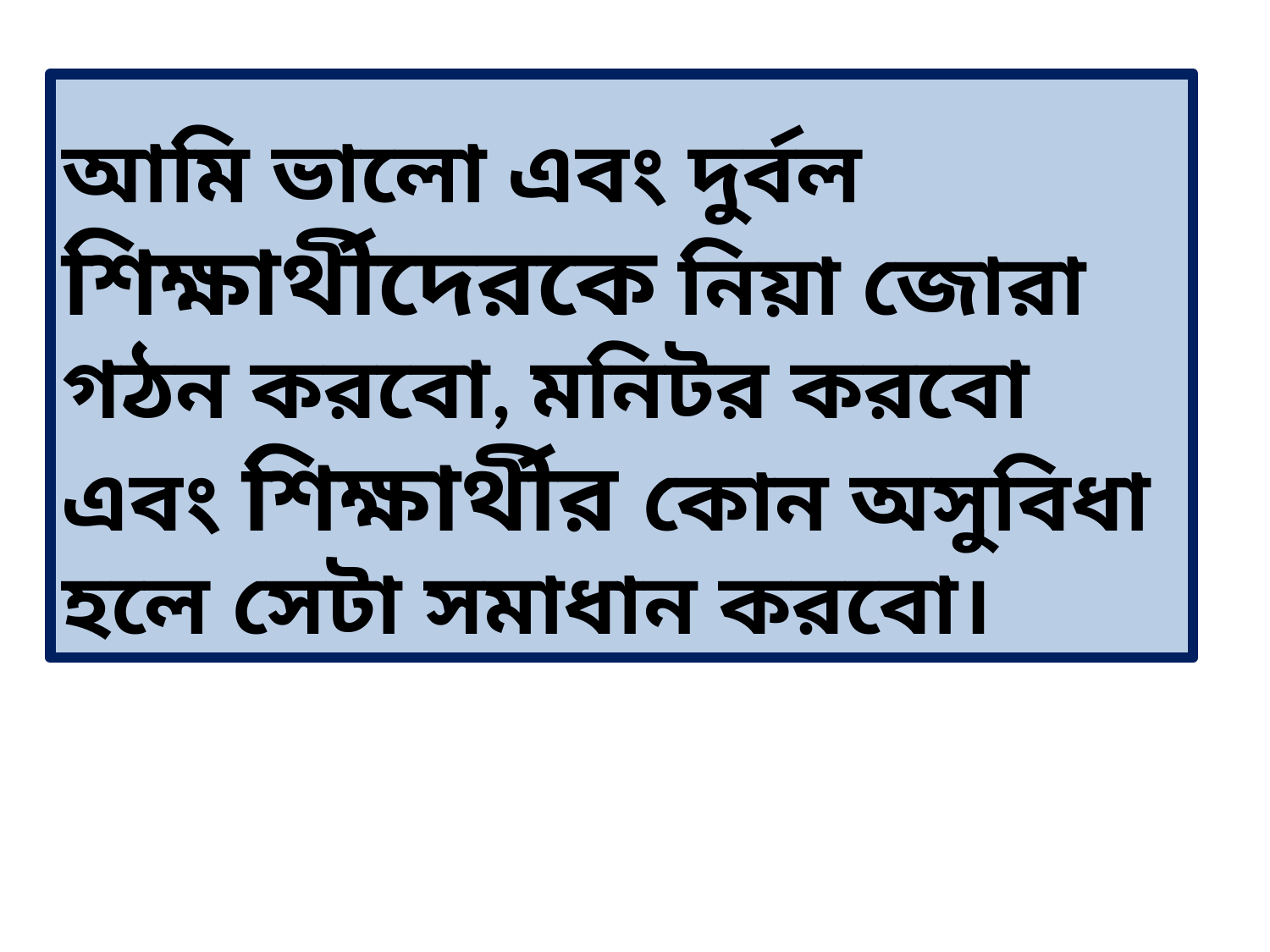

আমি ভালো এবং দুর্বল শিক্ষার্থীদেরকে নিয়া জোরা গঠন করবো, মনিটর করবো এবং শিক্ষার্থীর কোন অসুবিধা হলে সেটা সমাধান করবো।